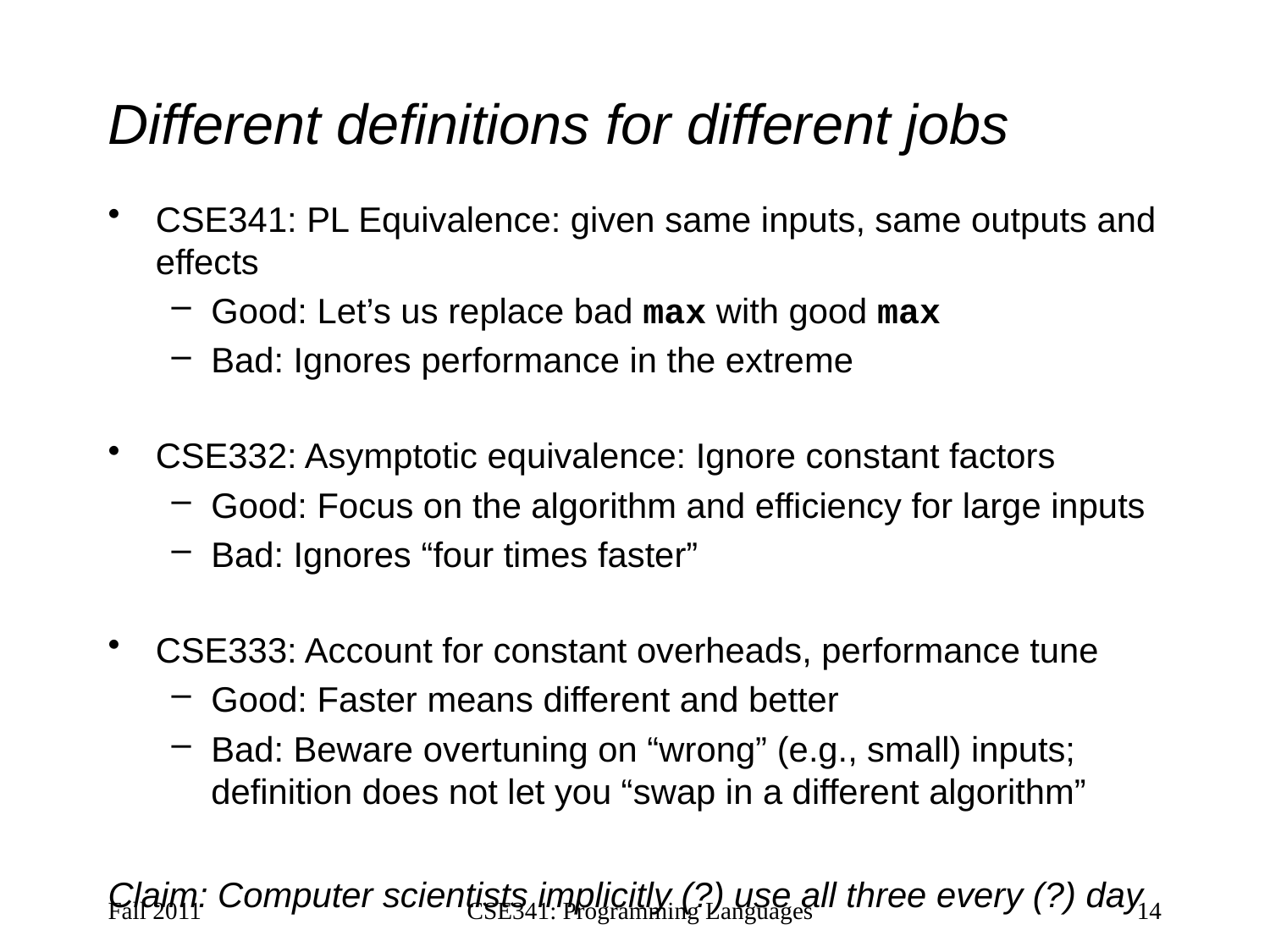

# Different definitions for different jobs
CSE341: PL Equivalence: given same inputs, same outputs and effects
Good: Let’s us replace bad max with good max
Bad: Ignores performance in the extreme

CSE332: Asymptotic equivalence: Ignore constant factors
Good: Focus on the algorithm and efficiency for large inputs
Bad: Ignores “four times faster”

CSE333: Account for constant overheads, performance tune
Good: Faster means different and better
Bad: Beware overtuning on “wrong” (e.g., small) inputs; definition does not let you “swap in a different algorithm”

Claim: Computer scientists implicitly (?) use all three every (?) day
Fall 2011
CSE341: Programming Languages
14